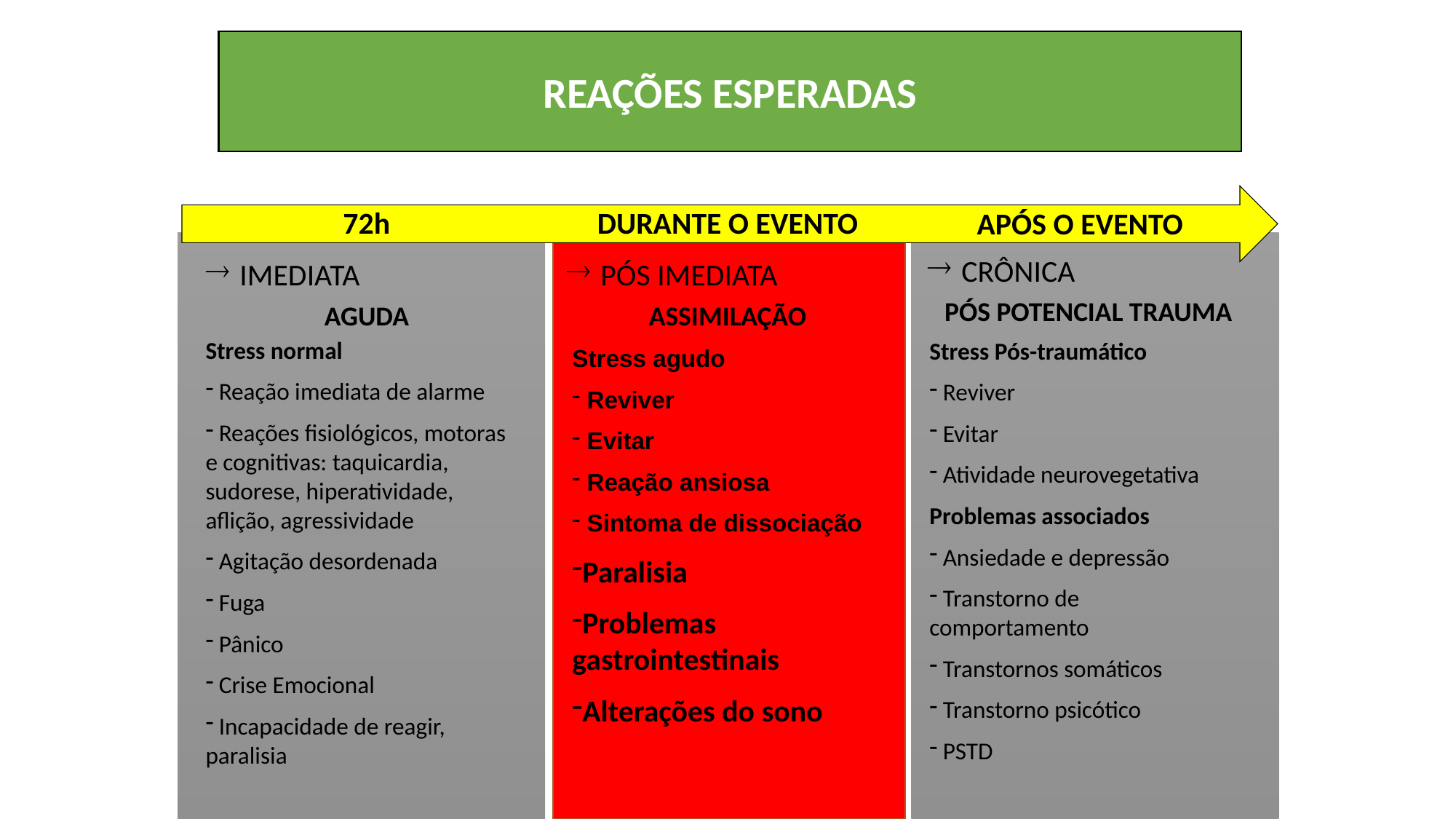

REAÇÕES ESPERADAS

72h
DURANTE O EVENTO
APÓS O EVENTO

CRÔNICA
IMEDIATA
PÓS IMEDIATA
PÓS POTENCIAL TRAUMA
AGUDA
ASSIMILAÇÃO
Stress normal
 Reação imediata de alarme
 Reações fisiológicos, motoras e cognitivas: taquicardia, sudorese, hiperatividade, aflição, agressividade
 Agitação desordenada
 Fuga
 Pânico
 Crise Emocional
 Incapacidade de reagir, paralisia
Stress Pós-traumático
 Reviver
 Evitar
 Atividade neurovegetativa
Problemas associados
 Ansiedade e depressão
 Transtorno de comportamento
 Transtornos somáticos
 Transtorno psicótico
 PSTD
Stress agudo
 Reviver
 Evitar
 Reação ansiosa
 Sintoma de dissociação
Paralisia
Problemas gastrointestinais
Alterações do sono